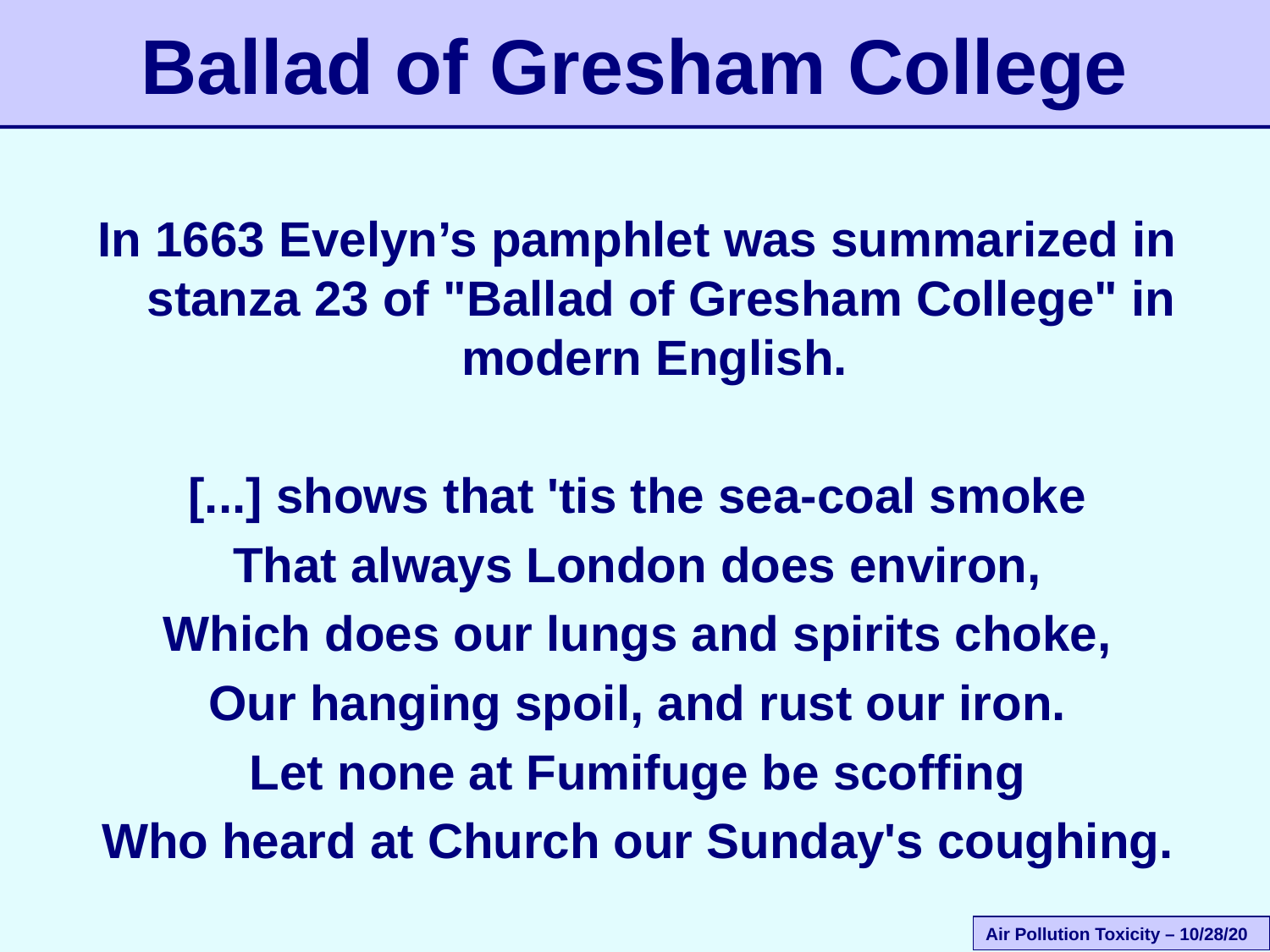

# Ballad of Gresham College
In 1663 Evelyn’s pamphlet was summarized in stanza 23 of "Ballad of Gresham College" in modern English.

[...] shows that 'tis the sea-coal smoke
That always London does environ,
Which does our lungs and spirits choke,
Our hanging spoil, and rust our iron.
Let none at Fumifuge be scoffing
Who heard at Church our Sunday's coughing.